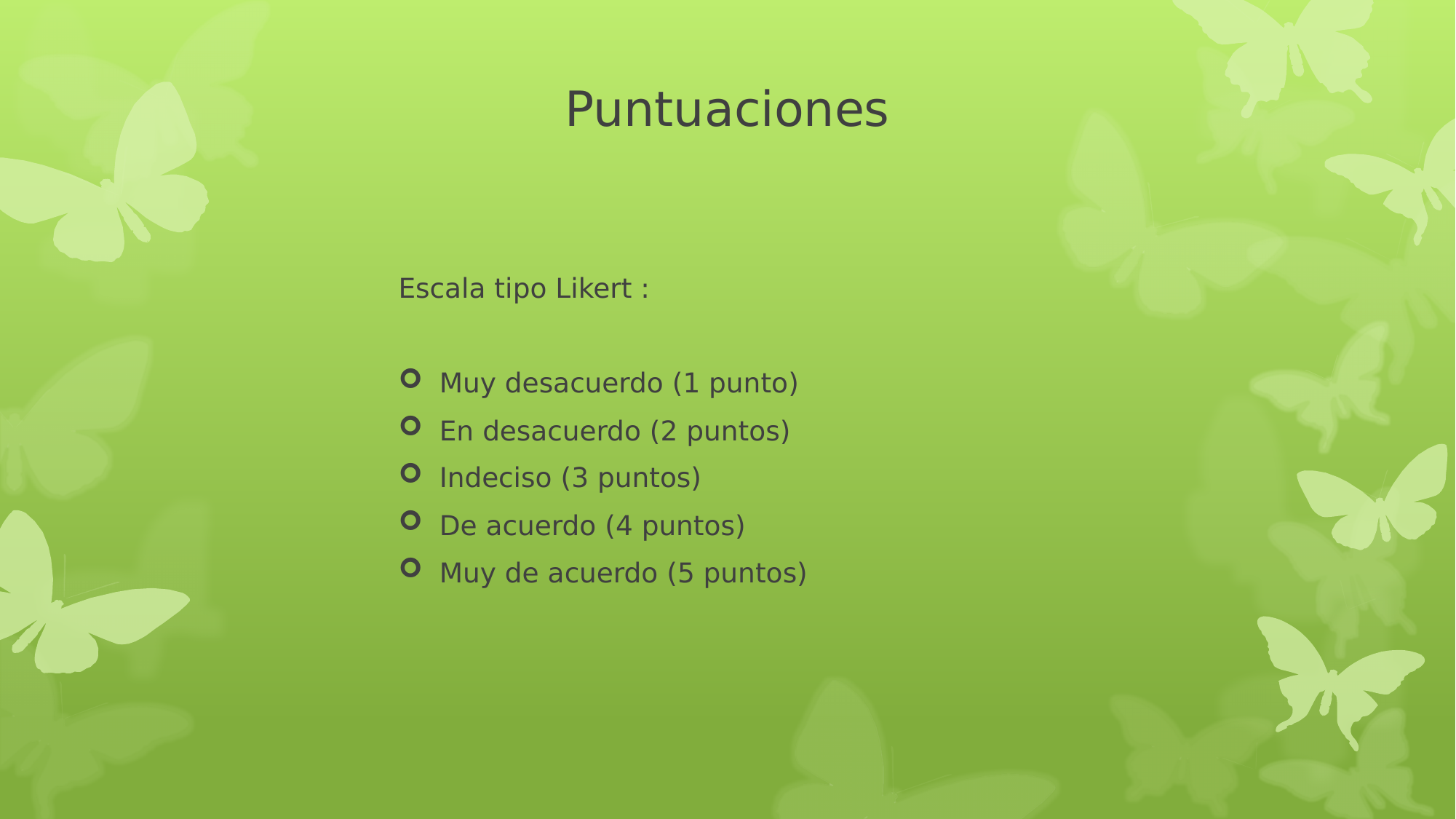

# Puntuaciones
Escala tipo Likert :

Muy desacuerdo (1 punto)
En desacuerdo (2 puntos)
Indeciso (3 puntos)
De acuerdo (4 puntos)
Muy de acuerdo (5 puntos)